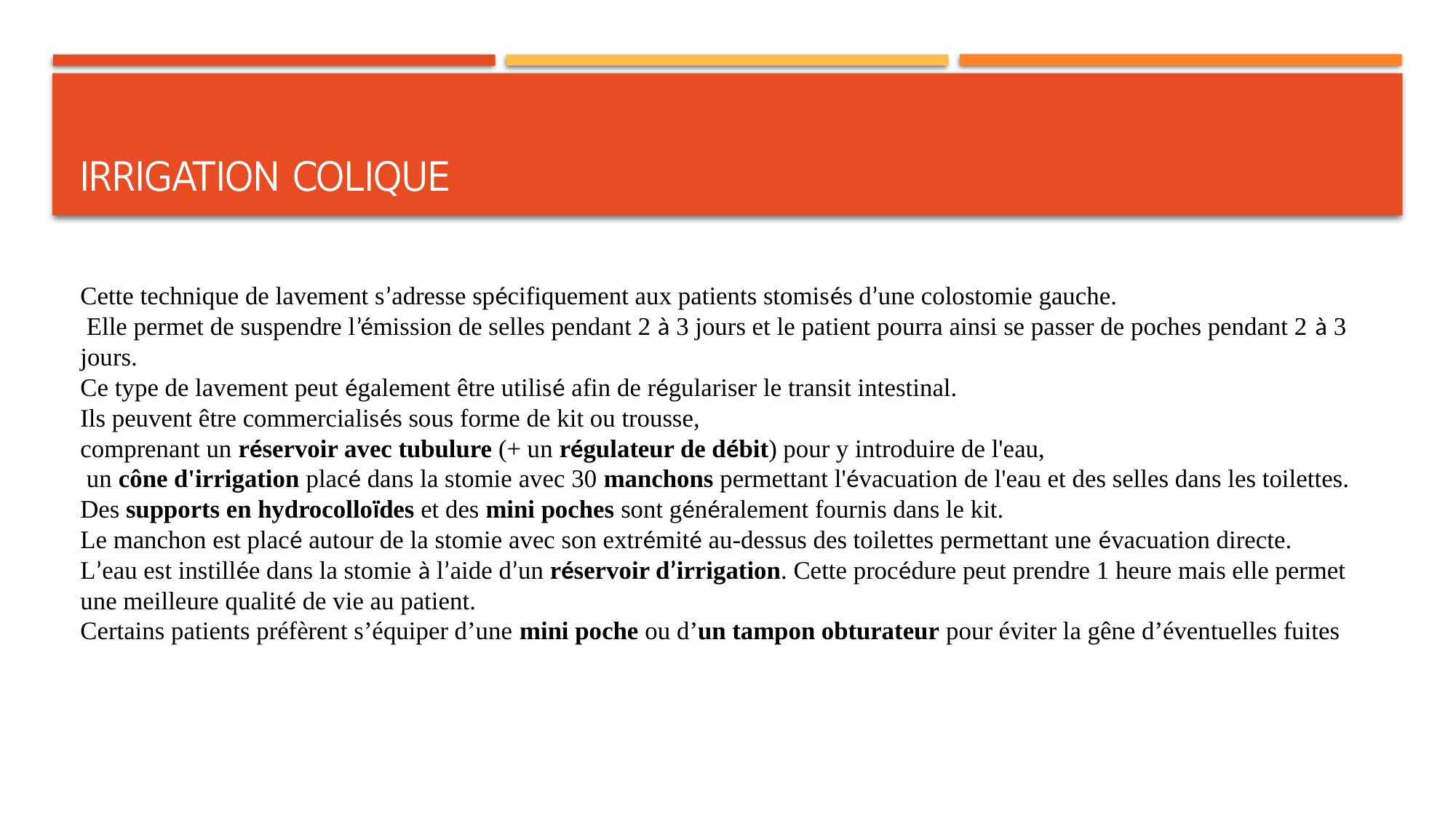

# Irrigation colique
Cette technique de lavement s’adresse spécifiquement aux patients stomisés d’une colostomie gauche.
 Elle permet de suspendre l’émission de selles pendant 2 à 3 jours et le patient pourra ainsi se passer de poches pendant 2 à 3 jours.
Ce type de lavement peut également être utilisé afin de régulariser le transit intestinal.
Ils peuvent être commercialisés sous forme de kit ou trousse,
comprenant un réservoir avec tubulure (+ un régulateur de débit) pour y introduire de l'eau,
 un cône d'irrigation placé dans la stomie avec 30 manchons permettant l'évacuation de l'eau et des selles dans les toilettes.
Des supports en hydrocolloïdes et des mini poches sont généralement fournis dans le kit.
Le manchon est placé autour de la stomie avec son extrémité au-dessus des toilettes permettant une évacuation directe.
L’eau est instillée dans la stomie à l’aide d’un réservoir d’irrigation. Cette procédure peut prendre 1 heure mais elle permet une meilleure qualité de vie au patient.
Certains patients préfèrent s’équiper d’une mini poche ou d’un tampon obturateur pour éviter la gêne d’éventuelles fuites